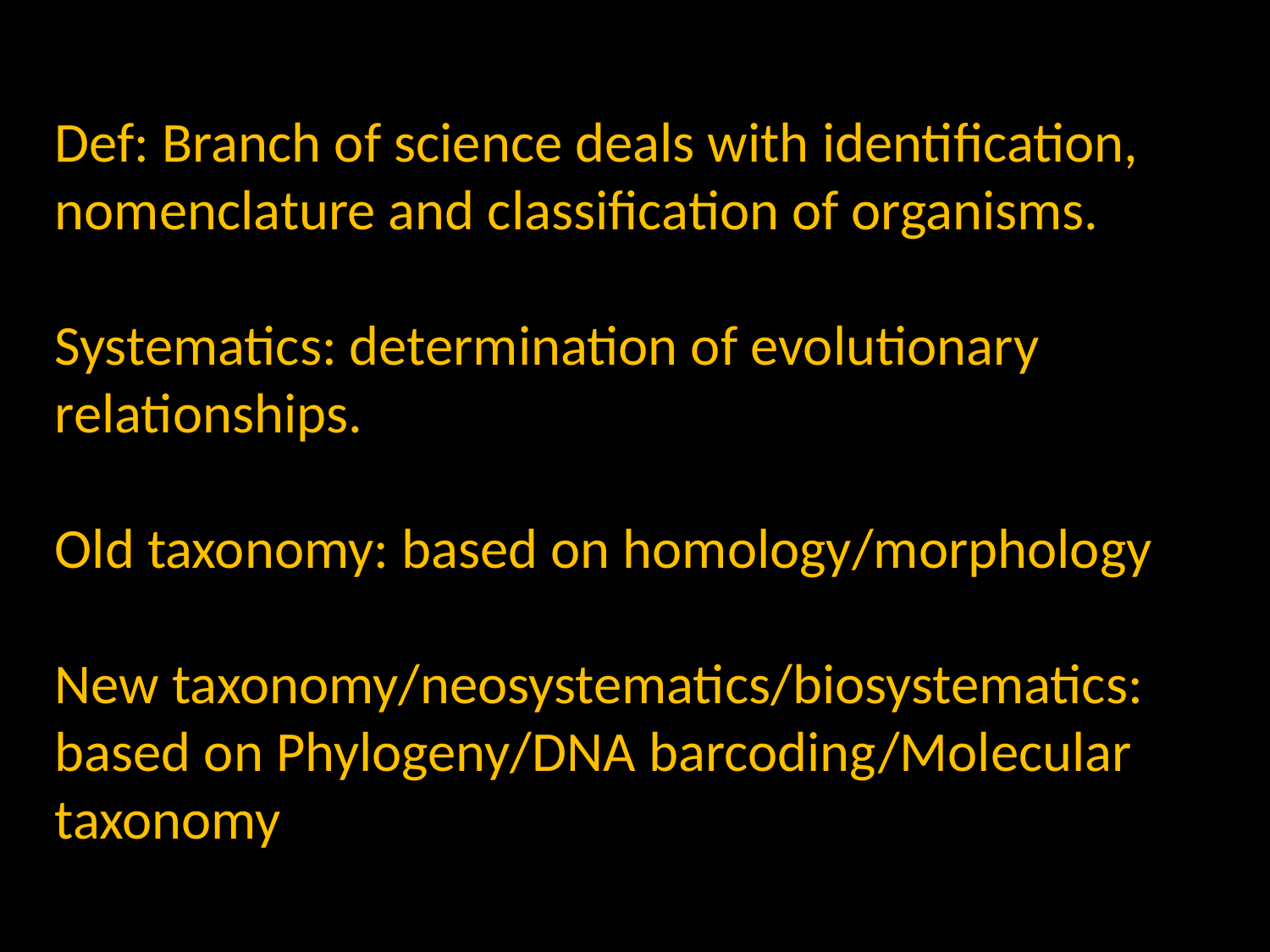

Def: Branch of science deals with identification, nomenclature and classification of organisms.

Systematics: determination of evolutionary relationships.

Old taxonomy: based on homology/morphology

New taxonomy/neosystematics/biosystematics: based on Phylogeny/DNA barcoding/Molecular taxonomy